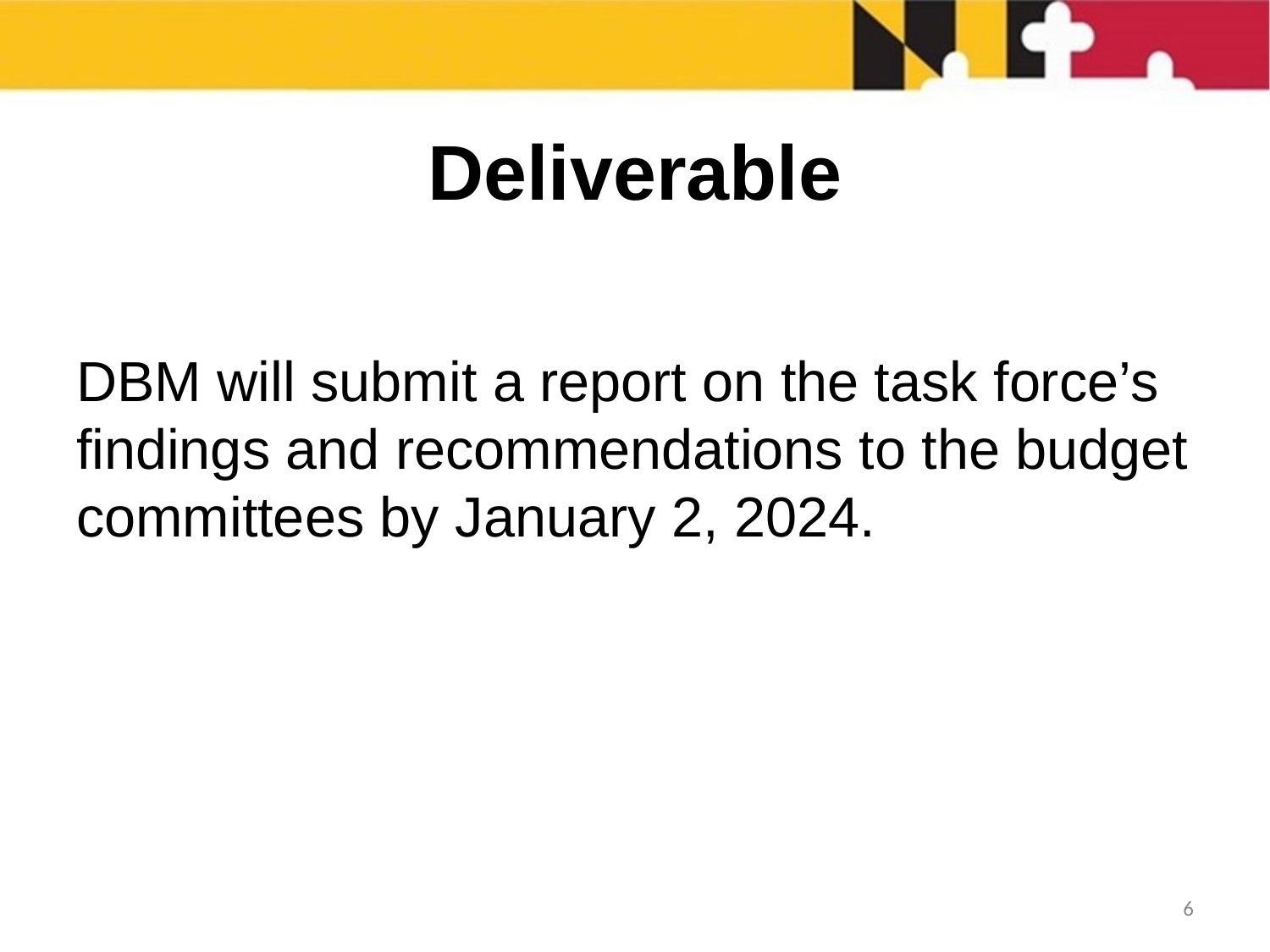

# Deliverable
DBM will submit a report on the task force’s findings and recommendations to the budget committees by January 2, 2024.

6